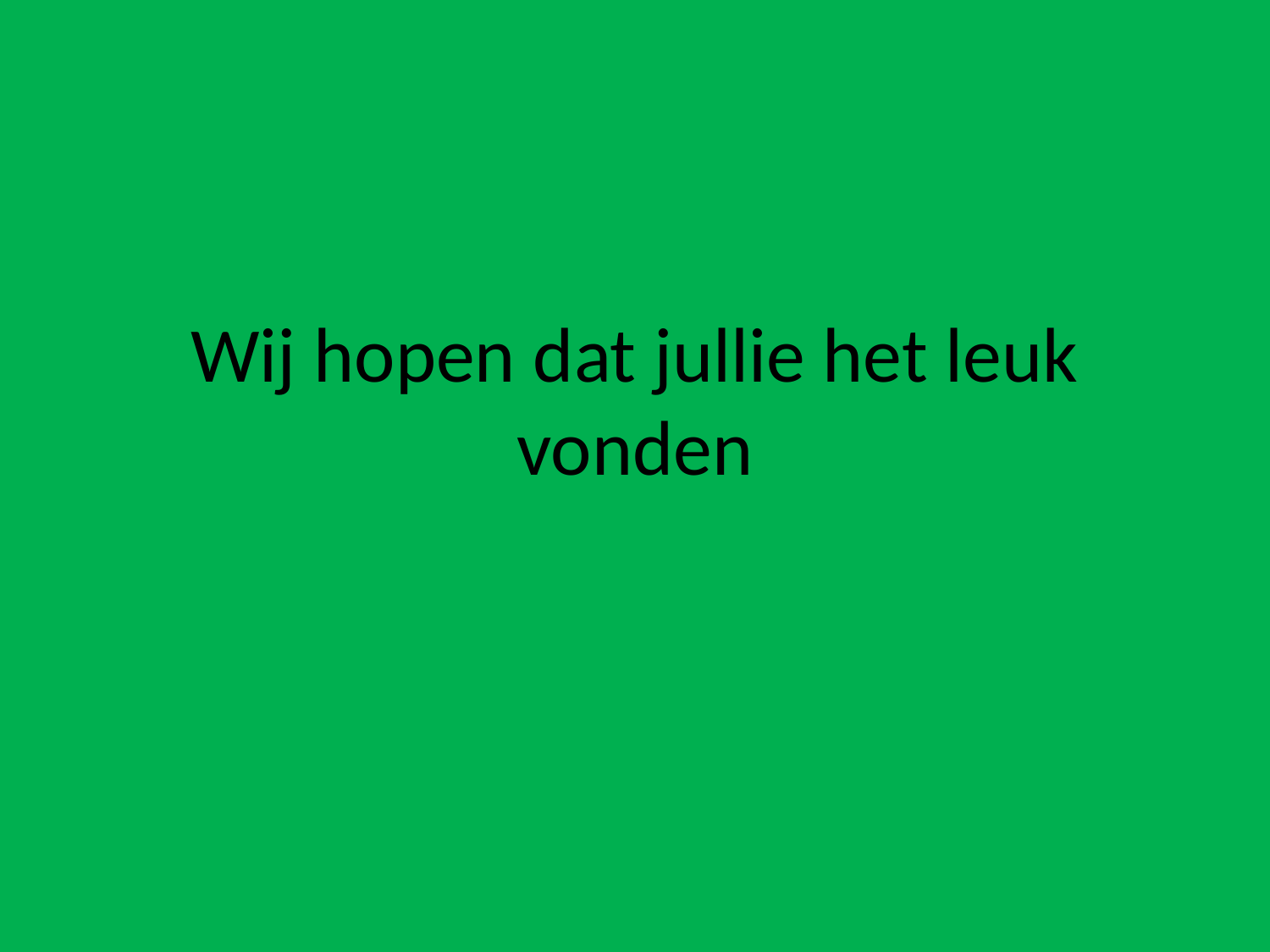

# Wij hopen dat jullie het leuk vonden